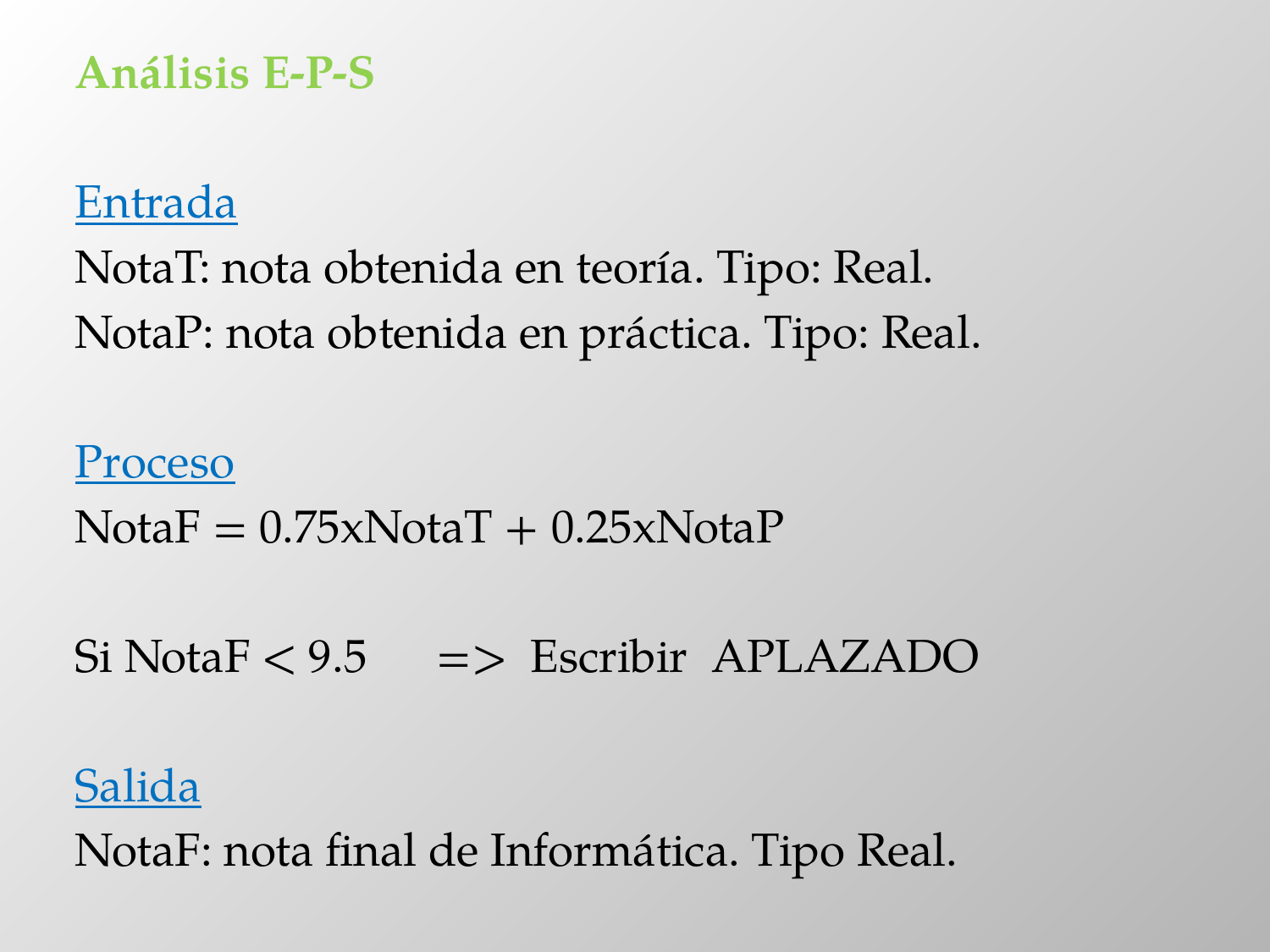

Análisis E-P-S

Entrada
NotaT: nota obtenida en teoría. Tipo: Real.
NotaP: nota obtenida en práctica. Tipo: Real.

Proceso
NotaF = 0.75xNotaT + 0.25xNotaP

Si NotaF < 9.5      =>  Escribir  APLAZADO

Salida
NotaF: nota final de Informática. Tipo Real.